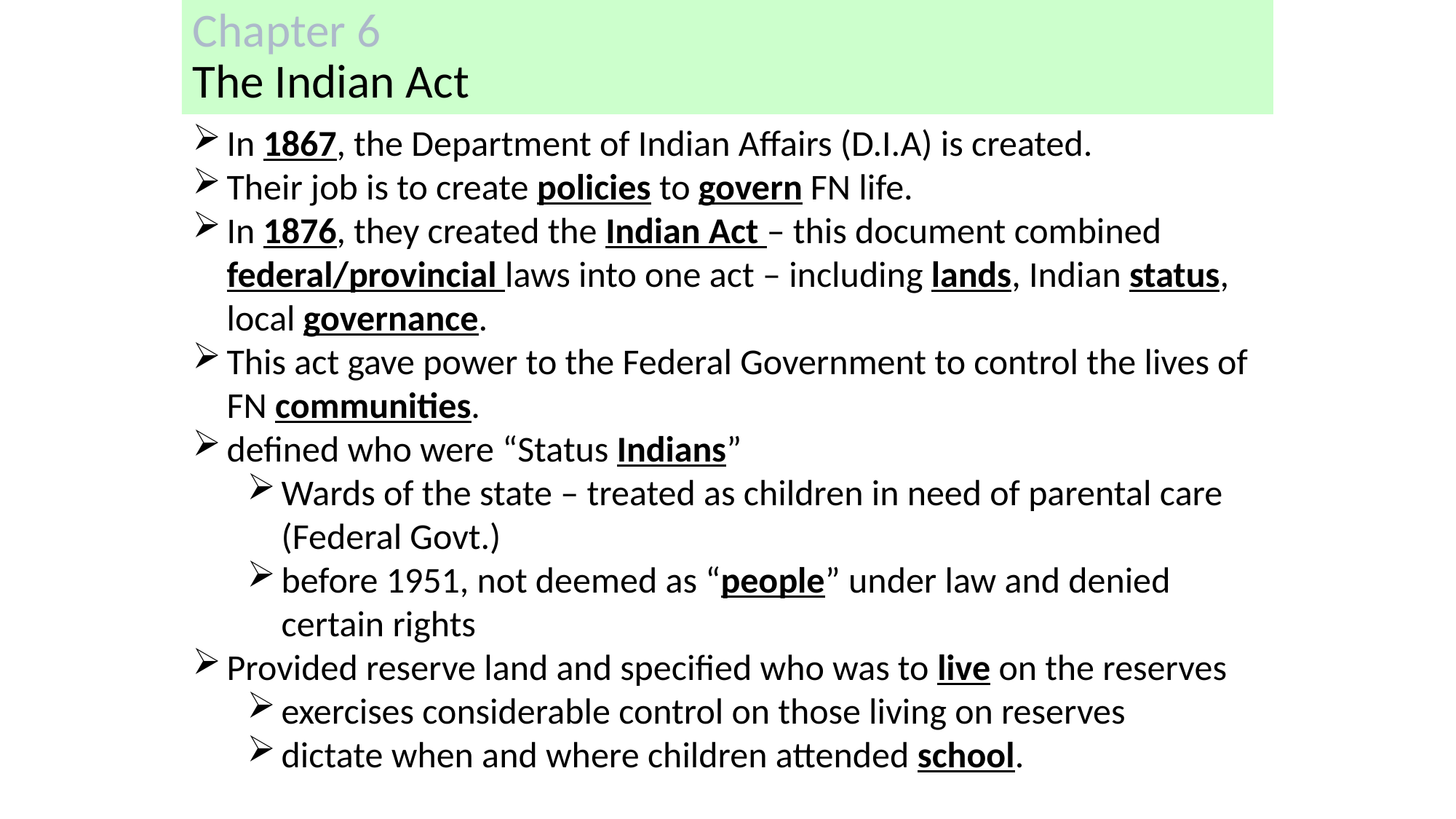

# Chapter 6 The Indian Act
In 1867, the Department of Indian Affairs (D.I.A) is created.
Their job is to create policies to govern FN life.
In 1876, they created the Indian Act – this document combined federal/provincial laws into one act – including lands, Indian status, local governance.
This act gave power to the Federal Government to control the lives of FN communities.
defined who were “Status Indians”
Wards of the state – treated as children in need of parental care (Federal Govt.)
before 1951, not deemed as “people” under law and denied certain rights
Provided reserve land and specified who was to live on the reserves
exercises considerable control on those living on reserves
dictate when and where children attended school.